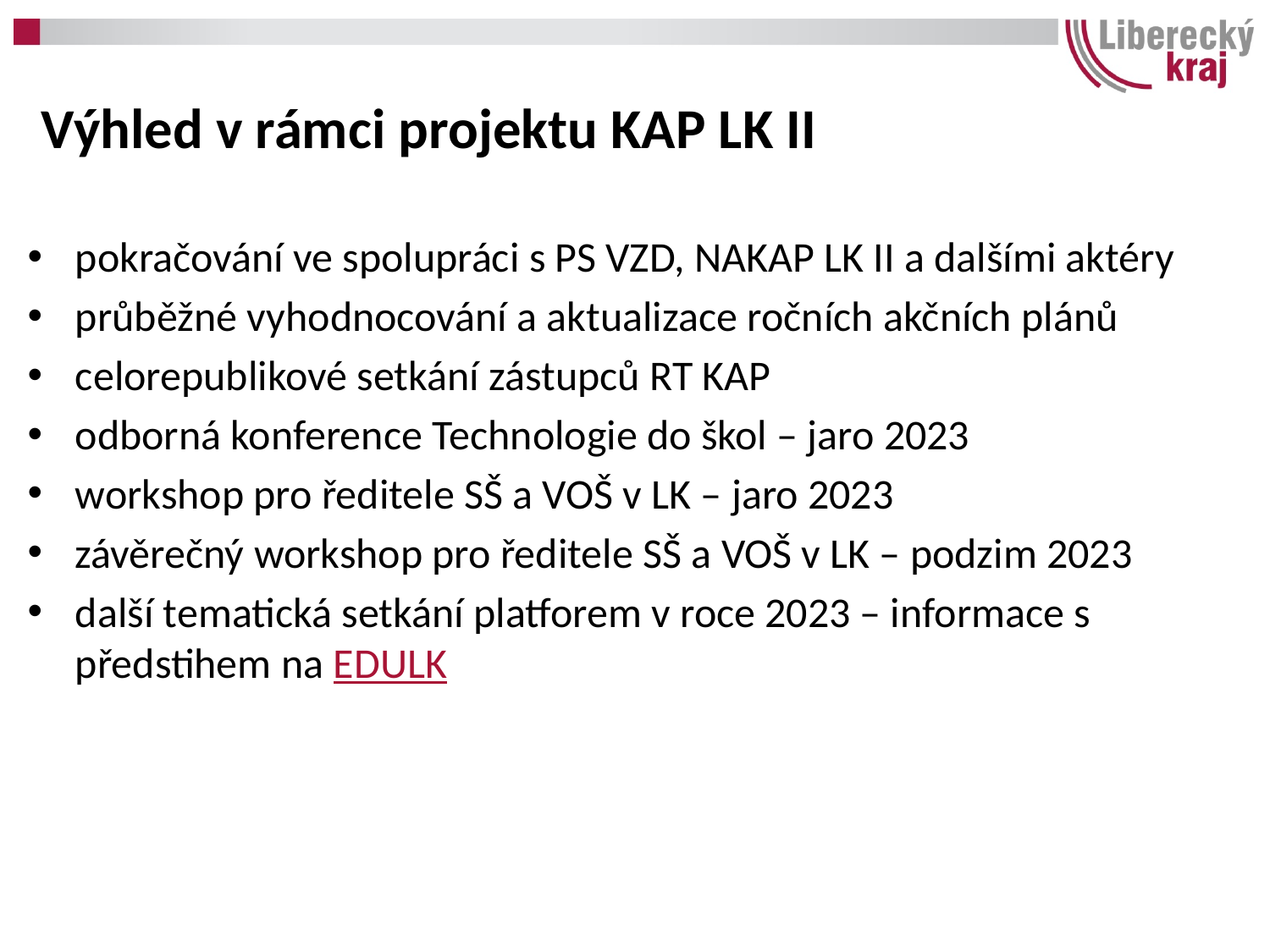

Výhled v rámci projektu KAP LK II
pokračování ve spolupráci s PS VZD, NAKAP LK II a dalšími aktéry
průběžné vyhodnocování a aktualizace ročních akčních plánů
celorepublikové setkání zástupců RT KAP
odborná konference Technologie do škol – jaro 2023
workshop pro ředitele SŠ a VOŠ v LK – jaro 2023
závěrečný workshop pro ředitele SŠ a VOŠ v LK – podzim 2023
další tematická setkání platforem v roce 2023 – informace s předstihem na EDULK